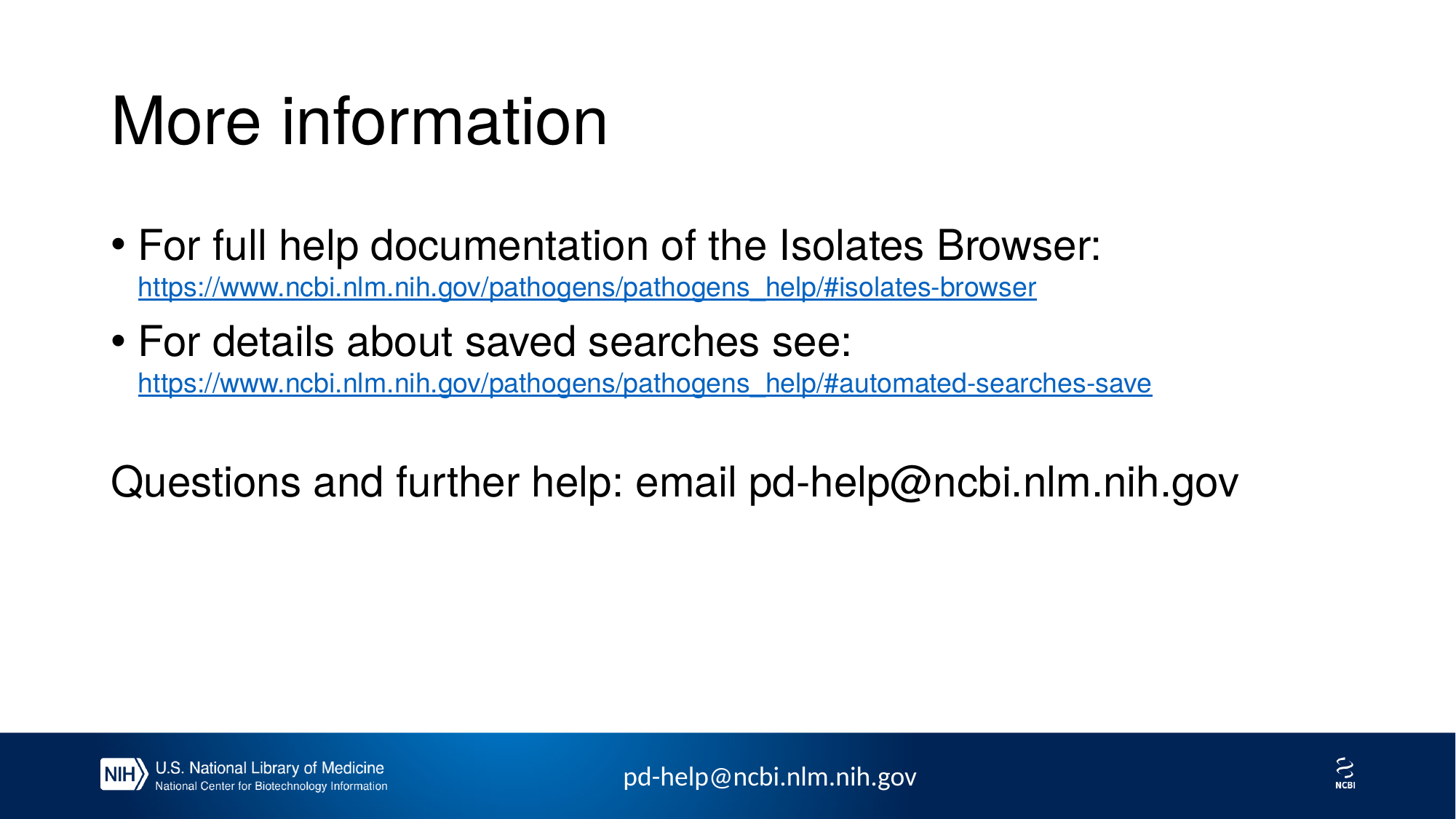

# More information
For full help documentation of the Isolates Browser: https://www.ncbi.nlm.nih.gov/pathogens/pathogens_help/#isolates-browser
For details about saved searches see:
https://www.ncbi.nlm.nih.gov/pathogens/pathogens_help/#automated-searches-save

Questions and further help: email pd-help@ncbi.nlm.nih.gov